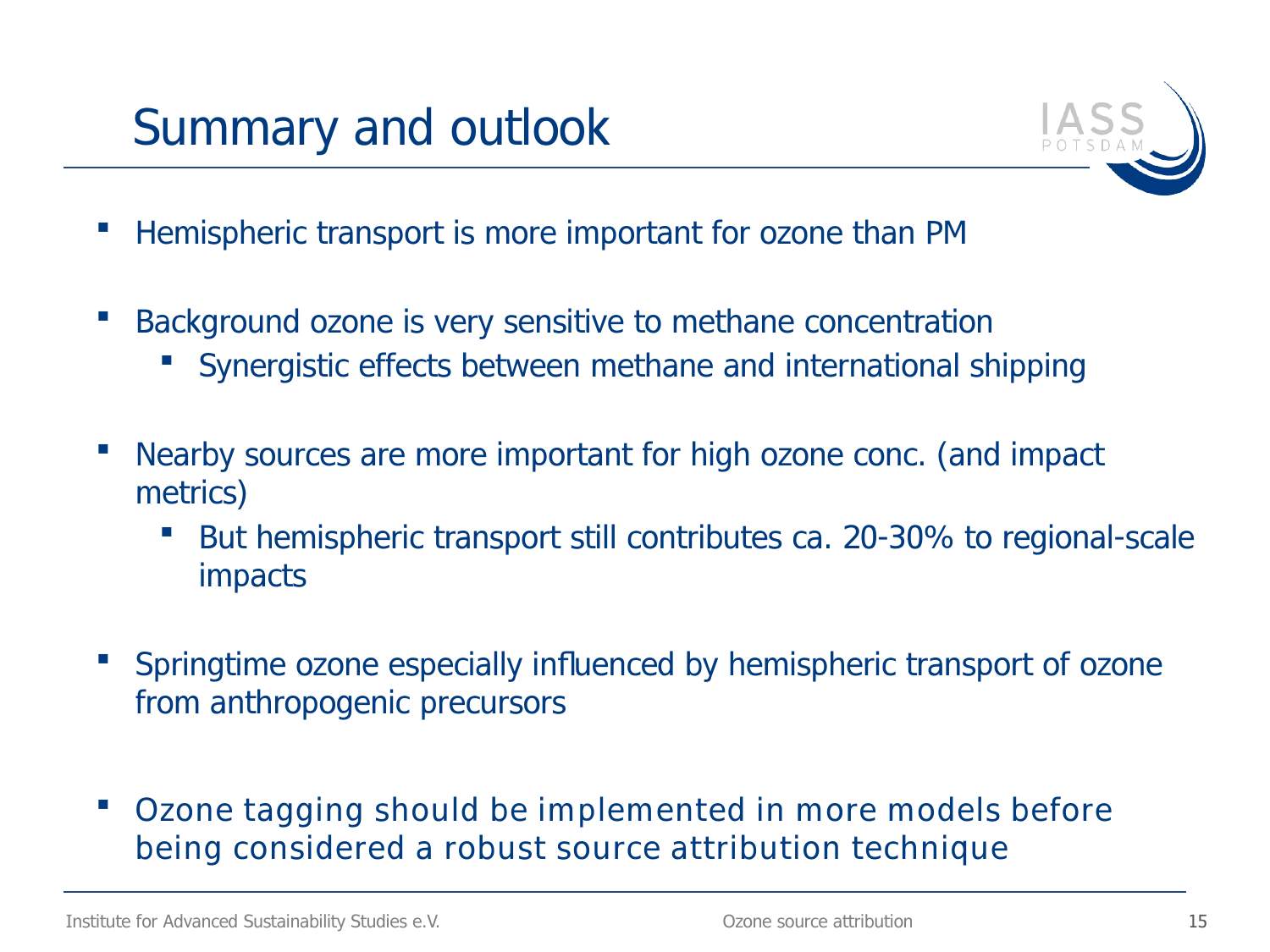

# Summary and outlook
Hemispheric transport is more important for ozone than PM

Background ozone is very sensitive to methane concentration
Synergistic effects between methane and international shipping

Nearby sources are more important for high ozone conc. (and impact metrics)
But hemispheric transport still contributes ca. 20-30% to regional-scale impacts

Springtime ozone especially influenced by hemispheric transport of ozone from anthropogenic precursors

Ozone tagging should be implemented in more models before being considered a robust source attribution technique